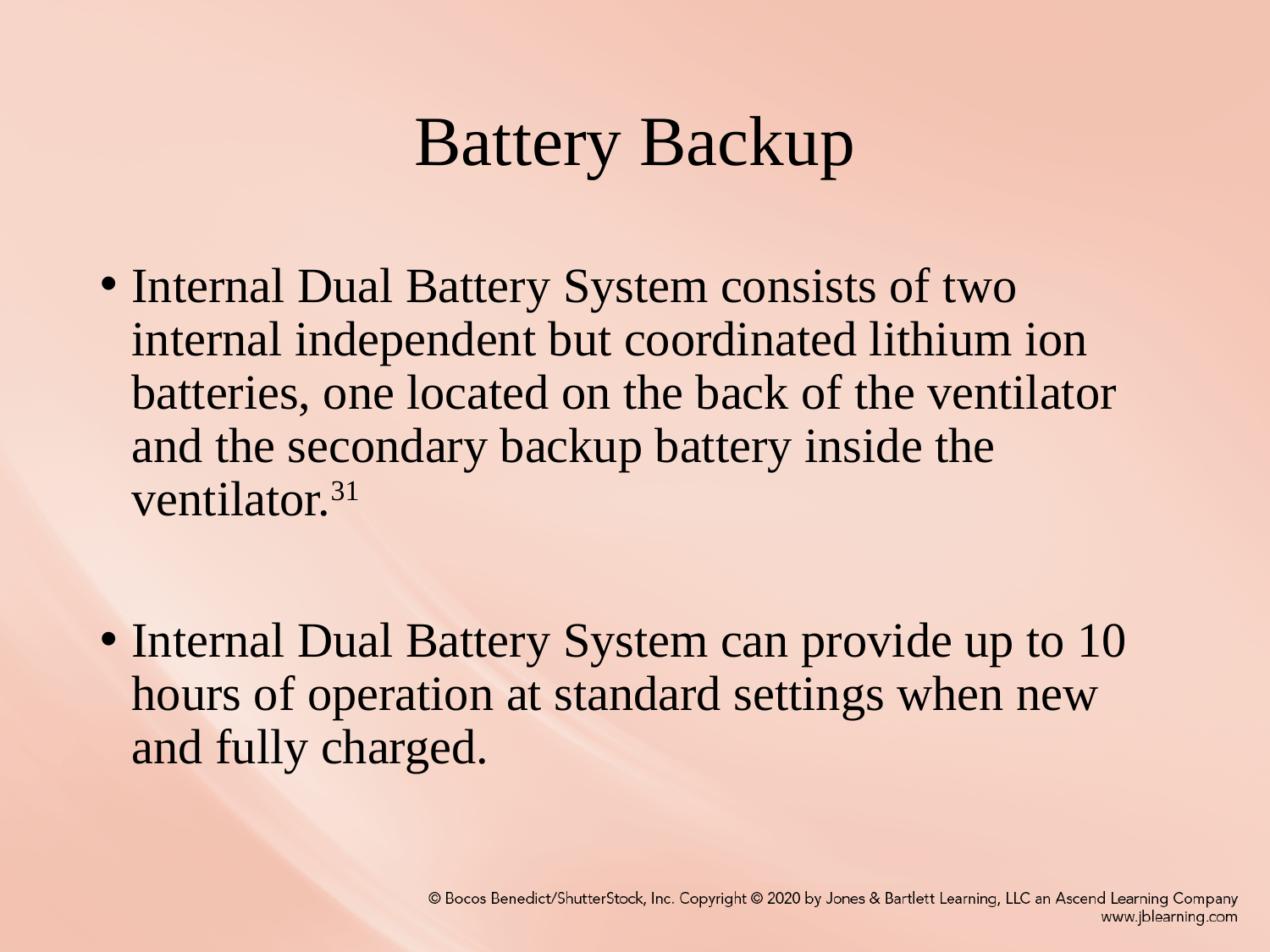

# Battery Backup
Internal Dual Battery System consists of two internal independent but coordinated lithium ion batteries, one located on the back of the ventilator and the secondary backup battery inside the ventilator.31

Internal Dual Battery System can provide up to 10 hours of operation at standard settings when new and fully charged.